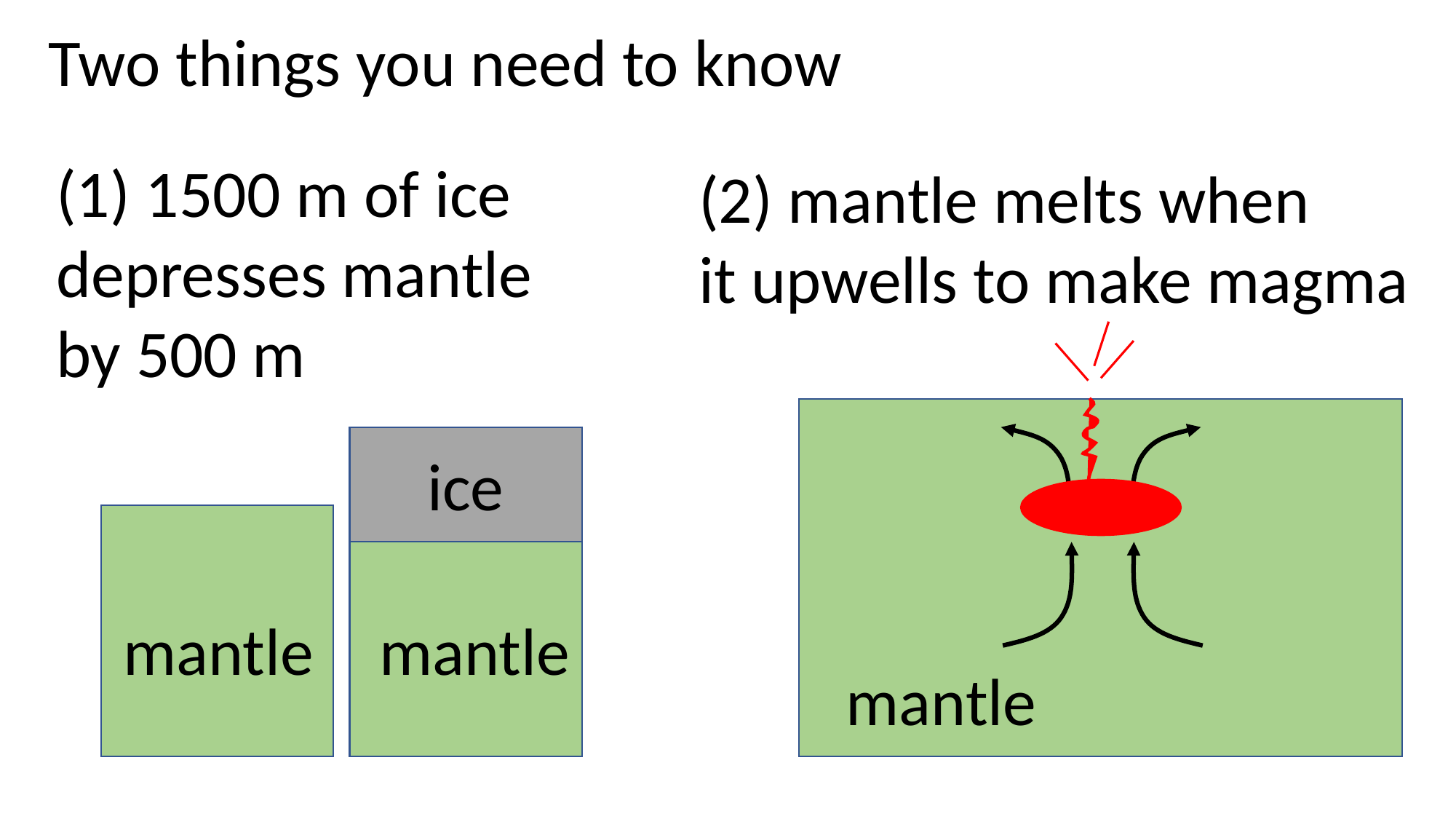

Two things you need to know
(1) 1500 m of ice
depresses mantle
by 500 m
(2) mantle melts when
it upwells to make magma

ice

mantle
mantle
mantle